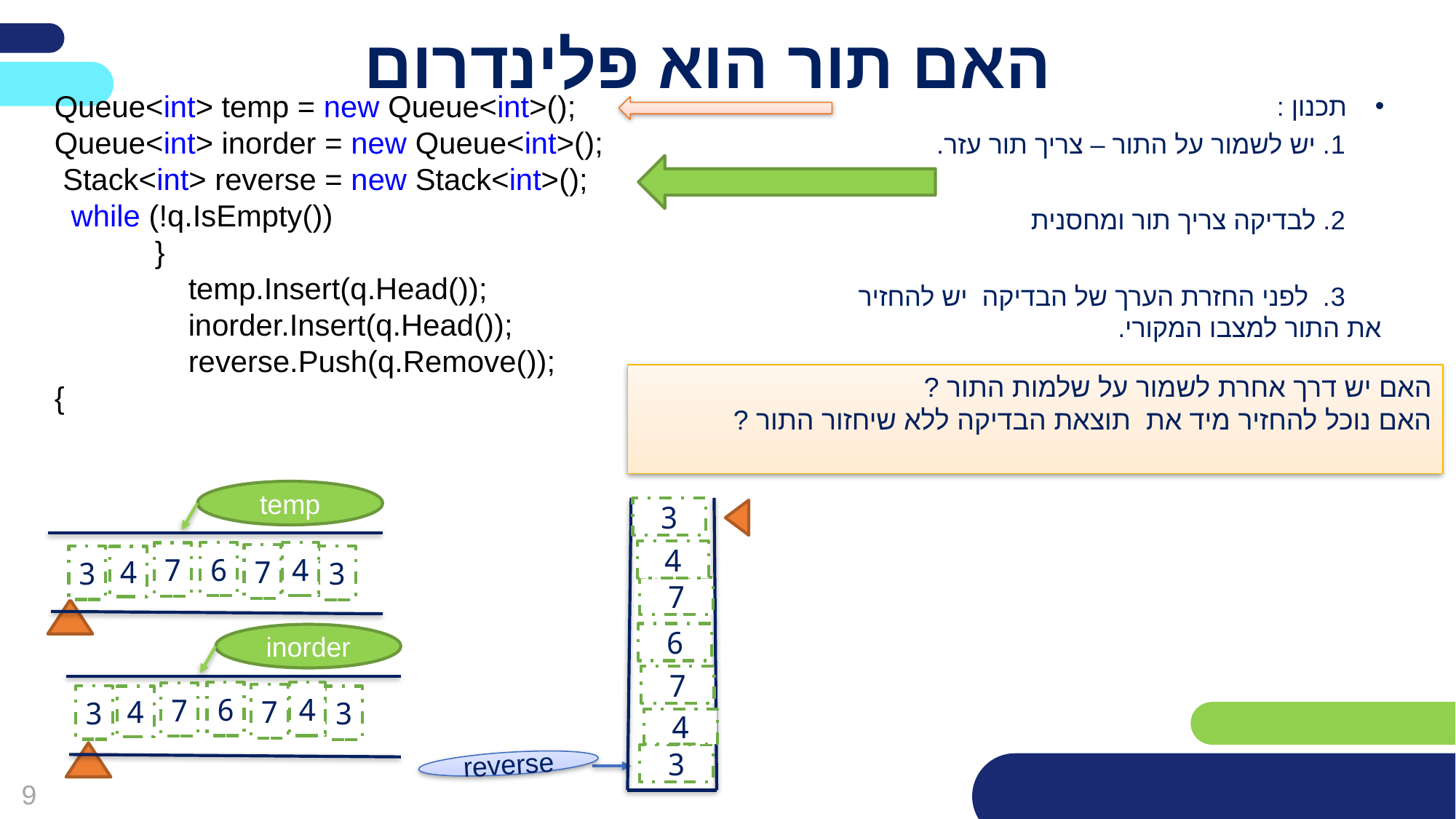

# האם תור הוא פלינדרום
Queue<int> temp = new Queue<int>();
Queue<int> inorder = new Queue<int>();
 Stack<int> reverse = new Stack<int>();
  while (!q.IsEmpty())
            }
                temp.Insert(q.Head());
                inorder.Insert(q.Head());
                reverse.Push(q.Remove());
{
תכנון :
     1. יש לשמור על התור – צריך תור עזר.

     2. לבדיקה צריך תור ומחסנית

     3.  לפני החזרת הערך של הבדיקה  יש להחזיר את התור למצבו המקורי.

האם יש דרך אחרת לשמור על שלמות התור ?
האם נוכל להחזיר מיד את  תוצאת הבדיקה ללא שיחזור התור ?

temp

3

reverse
4
4
6
7
7
3
4
3
7
6
inorder

7
4
6
7
7
3
4
3
4
3